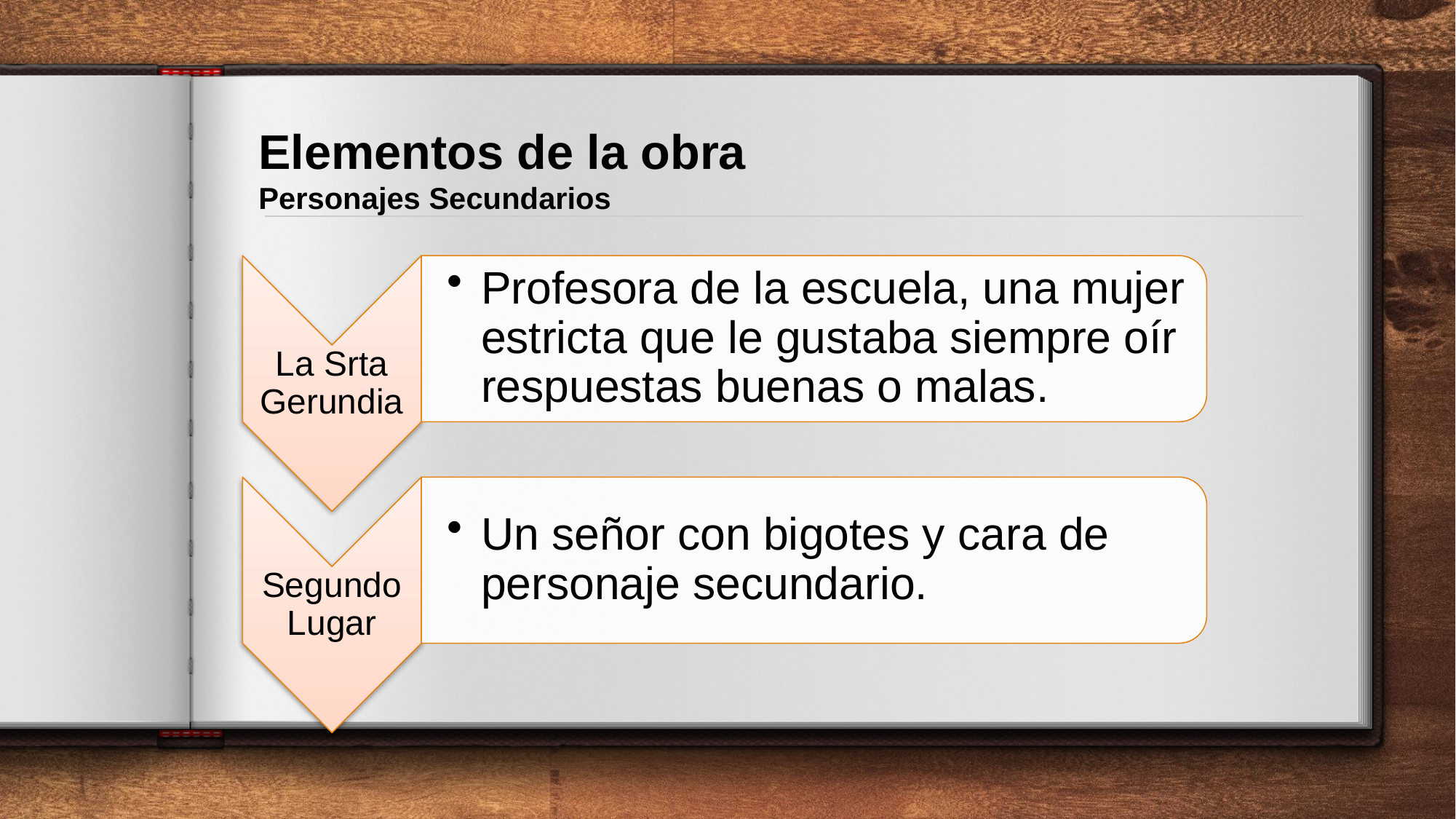

# Elementos de la obra Personajes Secundarios
La Srta Gerundia
Profesora de la escuela, una mujer estricta que le gustaba siempre oír respuestas buenas o malas.
Segundo Lugar
Un señor con bigotes y cara de personaje secundario.